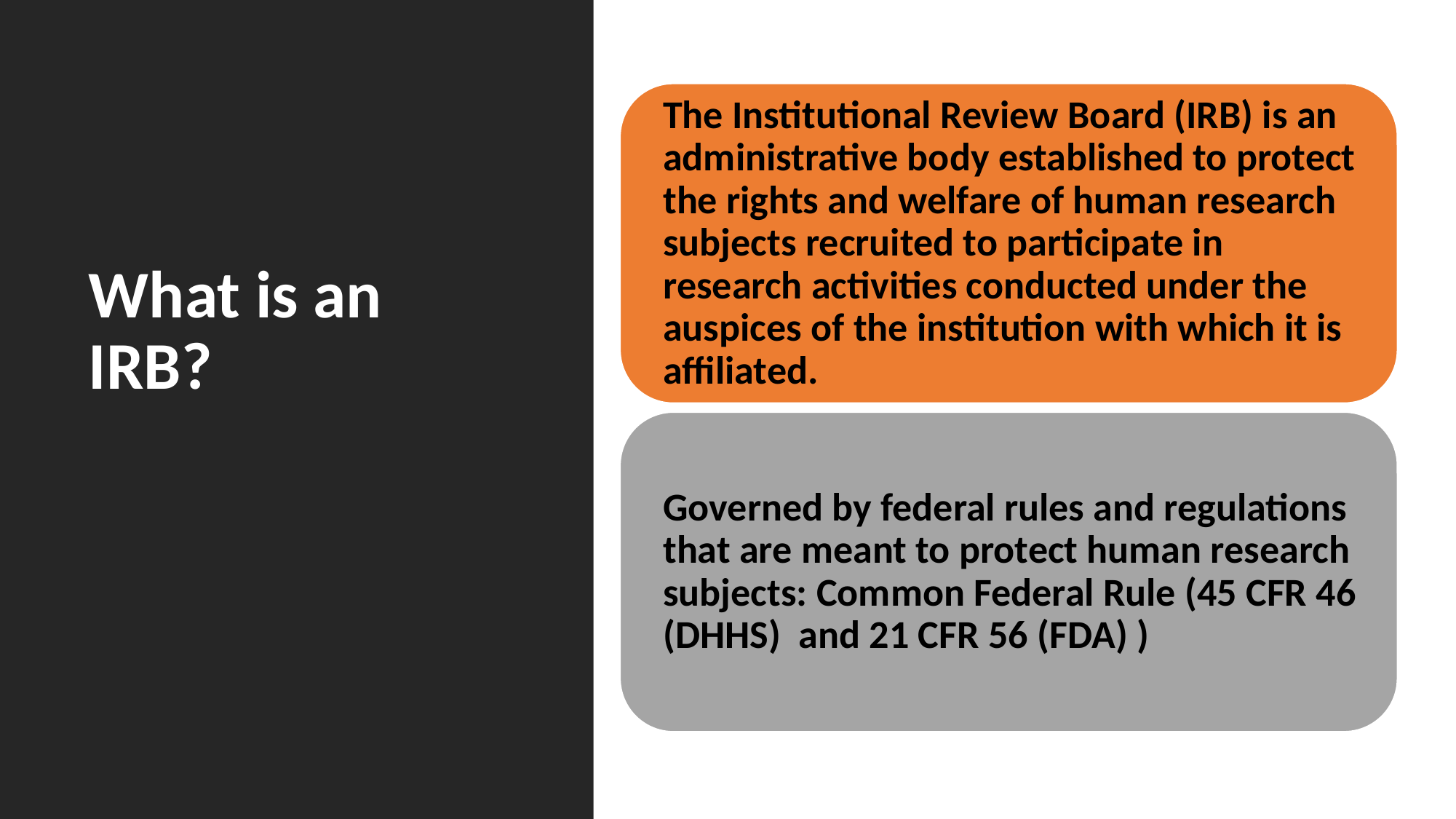

The Institutional Review Board (IRB) is an administrative body established to protect the rights and welfare of human research subjects recruited to participate in research activities conducted under the auspices of the institution with which it is affiliated.
Governed by federal rules and regulations  that are meant to protect human research subjects: Common Federal Rule (45 CFR 46 (DHHS)  and 21 CFR 56 (FDA) )
# What is an IRB?
Drexel University - Office of Research & Innovation
3